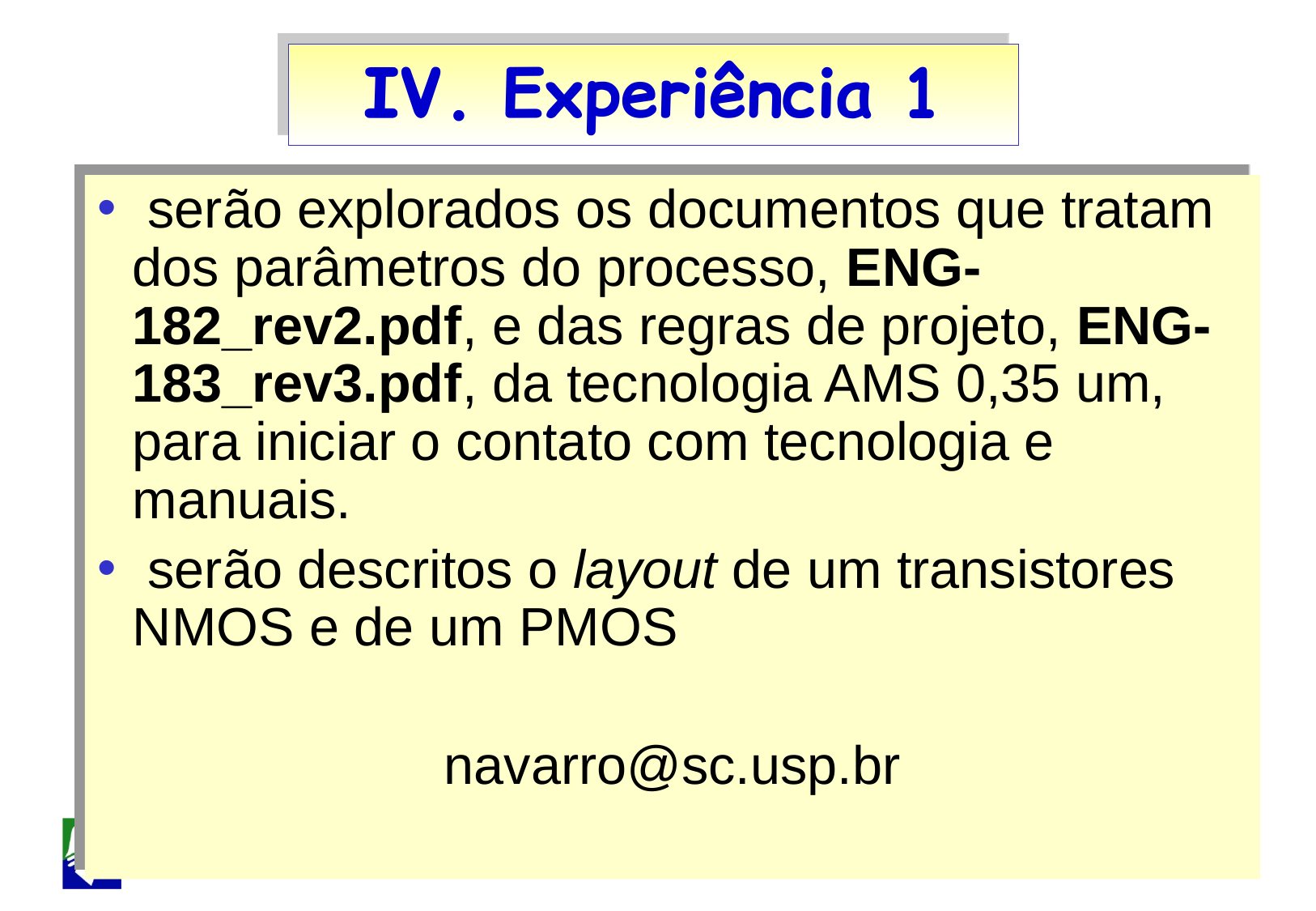

IV. Experiência 1
 serão explorados os documentos que tratam dos parâmetros do processo, ENG-182_rev2.pdf, e das regras de projeto, ENG-183_rev3.pdf, da tecnologia AMS 0,35 um, para iniciar o contato com tecnologia e manuais.
 serão descritos o layout de um transistores NMOS e de um PMOS

navarro@sc.usp.br

     mar./2008
11